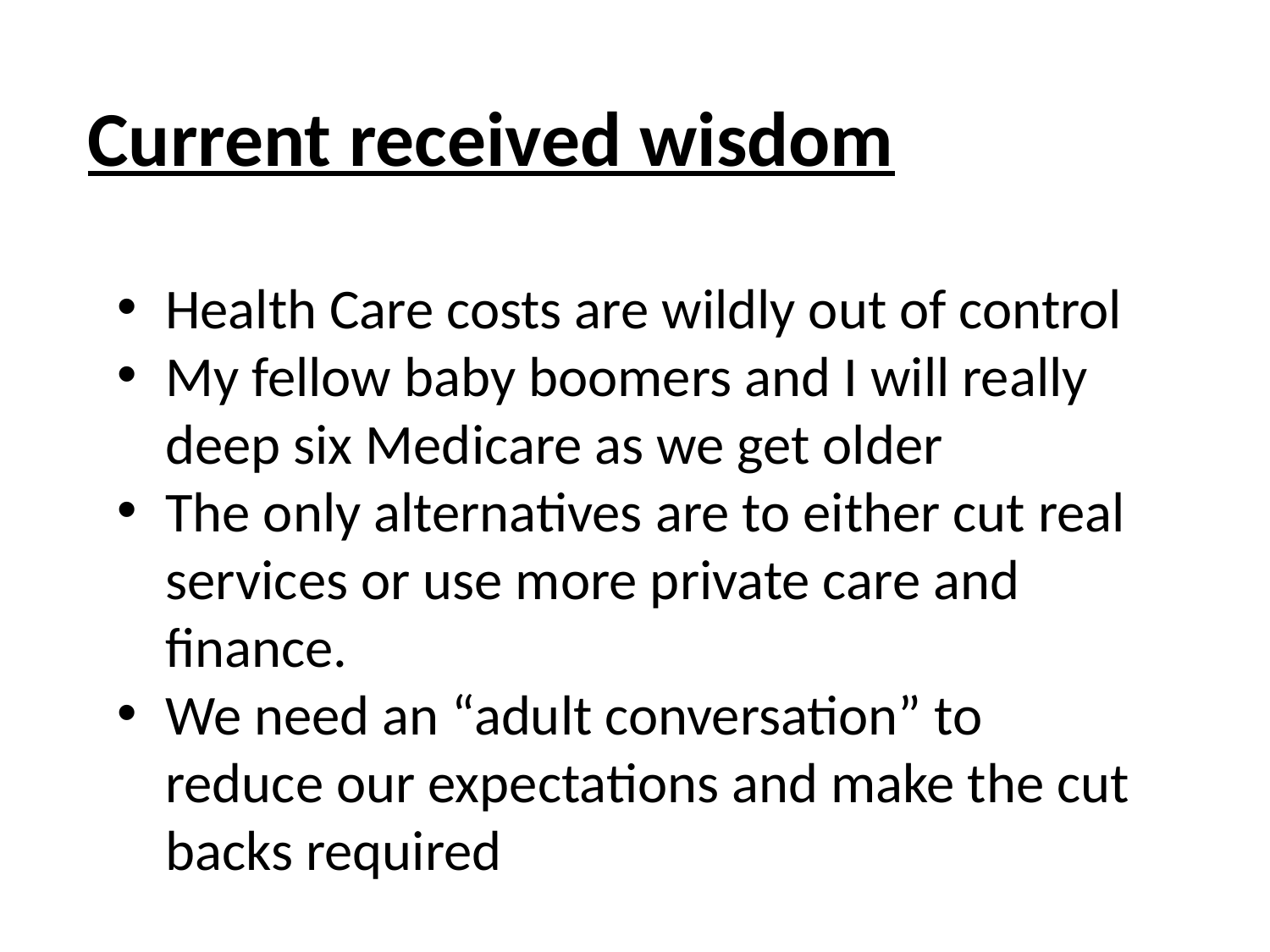

# Current received wisdom
Health Care costs are wildly out of control
My fellow baby boomers and I will really deep six Medicare as we get older
The only alternatives are to either cut real services or use more private care and finance.
We need an “adult conversation” to reduce our expectations and make the cut backs required